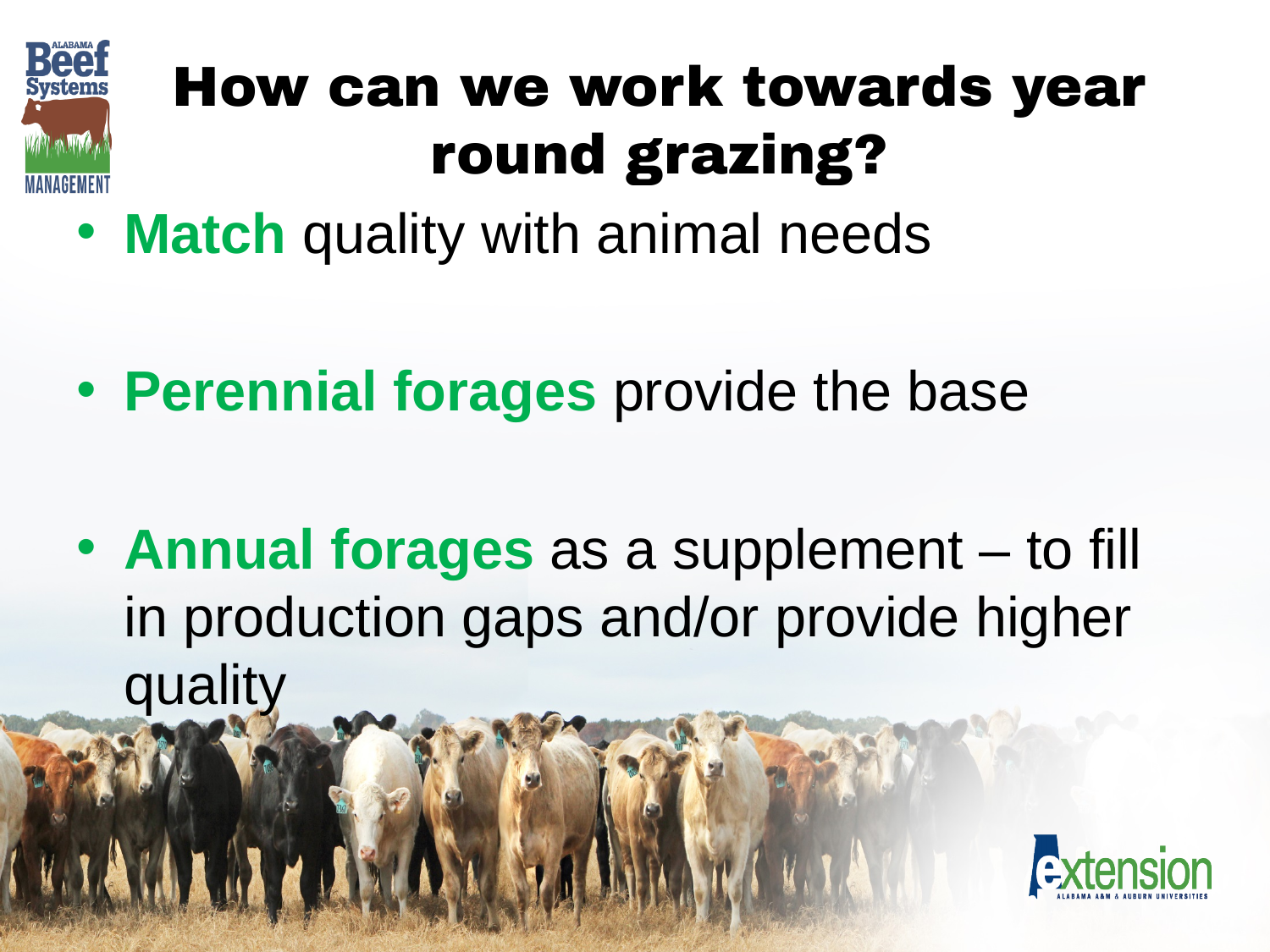

# How can we work towards year round grazing?
Match quality with animal needs

Perennial forages provide the base

Annual forages as a supplement – to fill in production gaps and/or provide higher quality